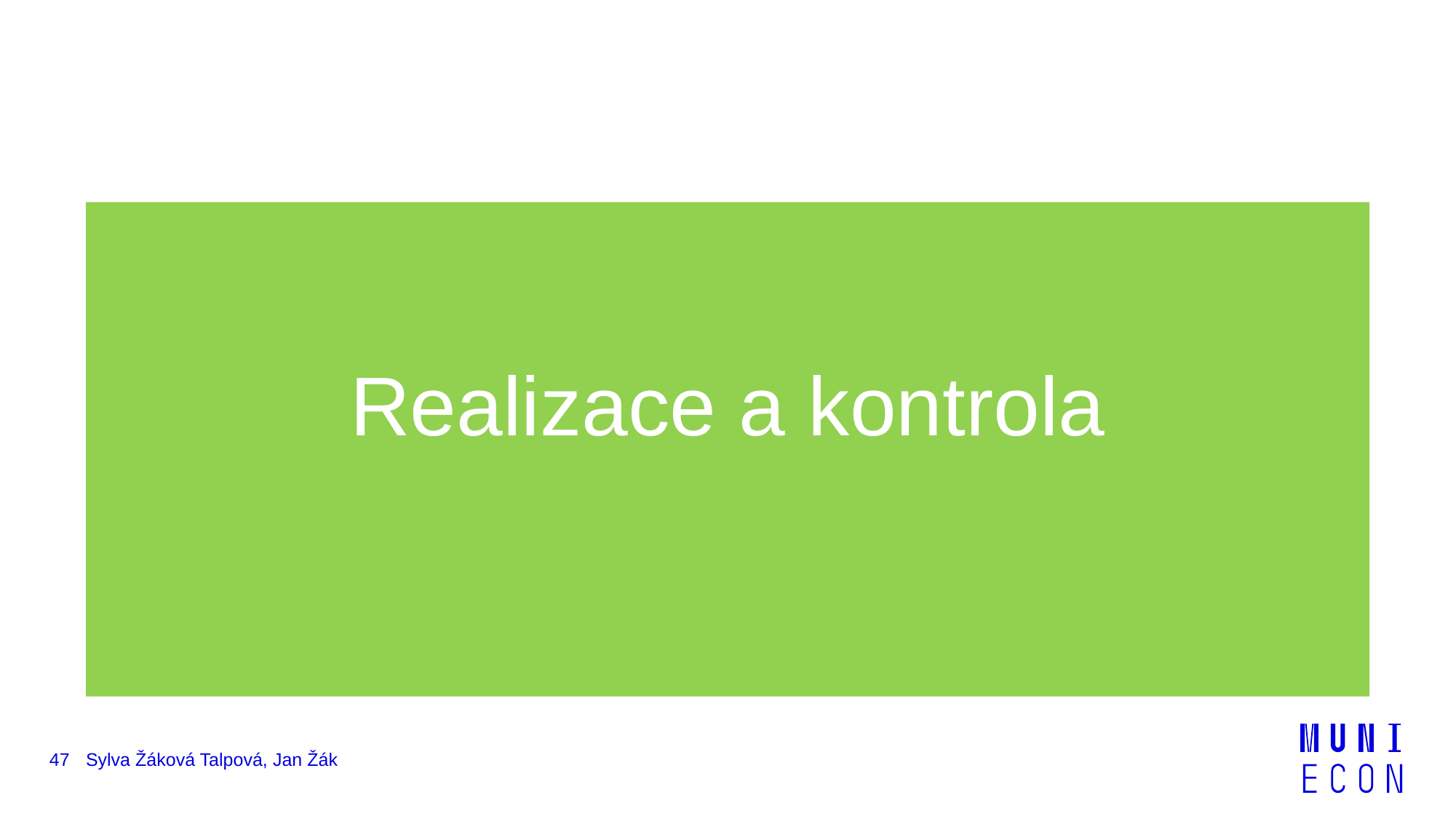

Realizace a kontrola
47
Sylva Žáková Talpová, Jan Žák